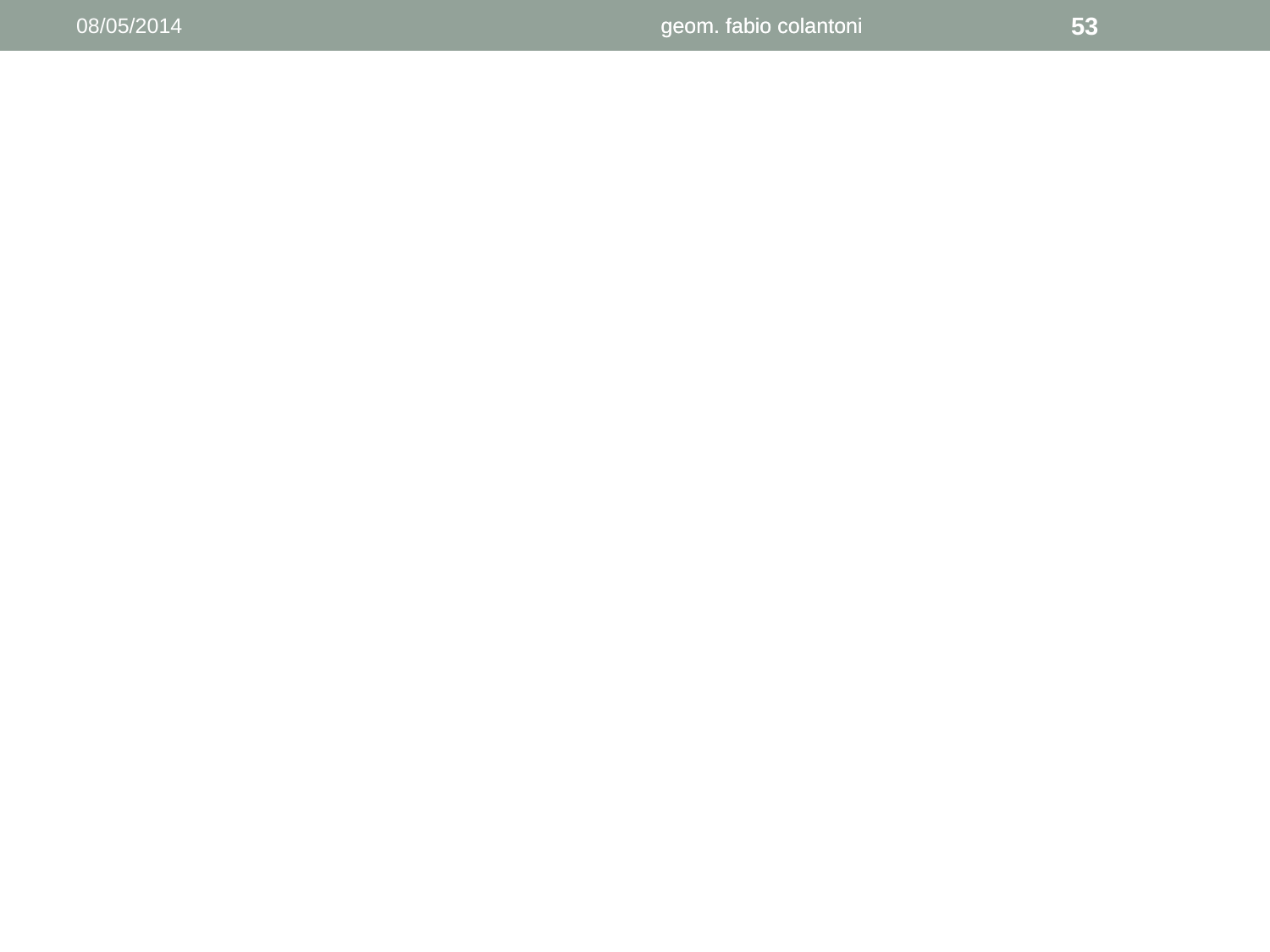

08/05/2014
geom. fabio colantoni
geom. fabio colantoni
53